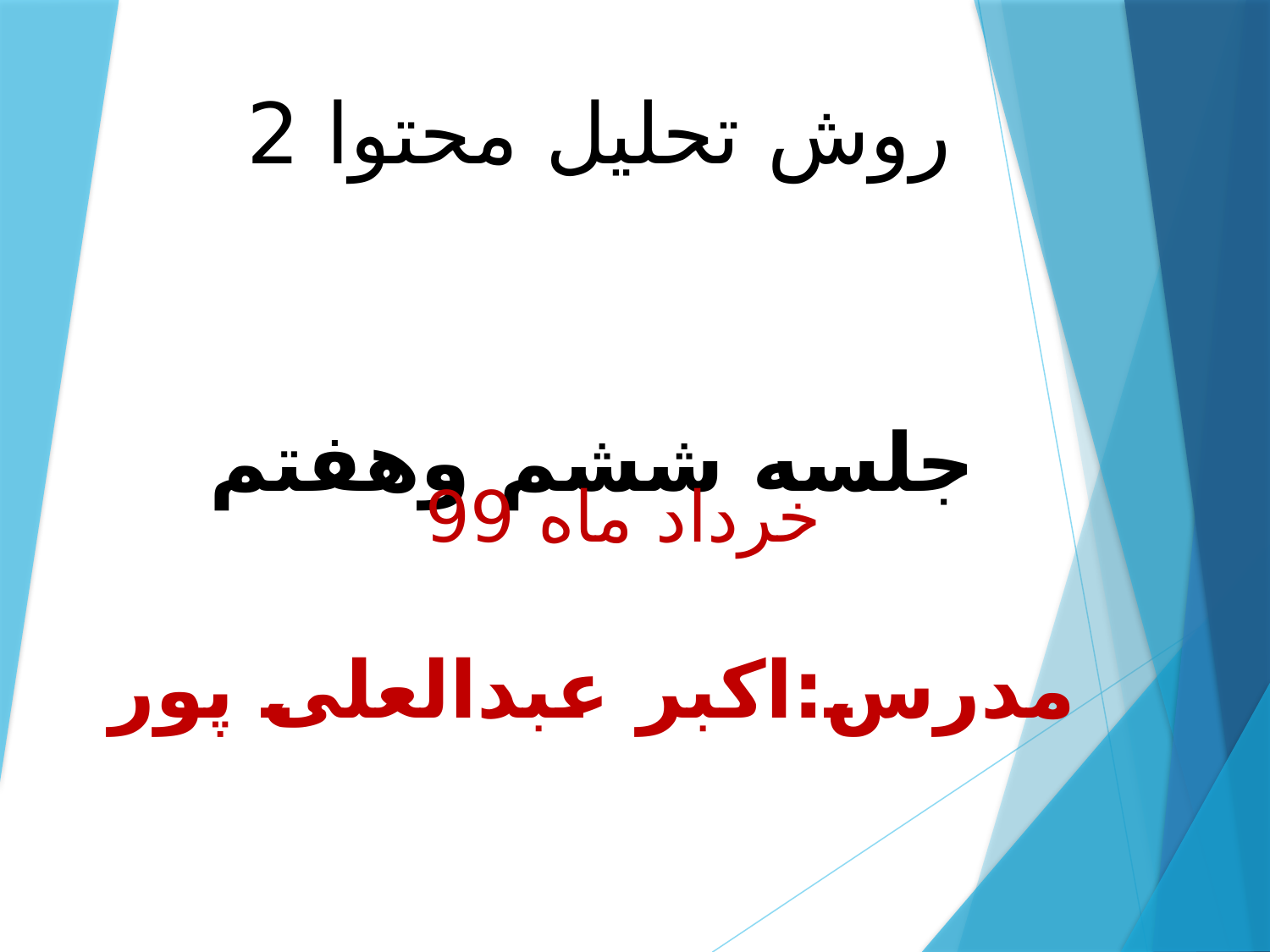

روش تحلیل محتوا 2
# جلسه ششم وهفتم مدرس:اکبر عبدالعلی پور
خرداد ماه 99